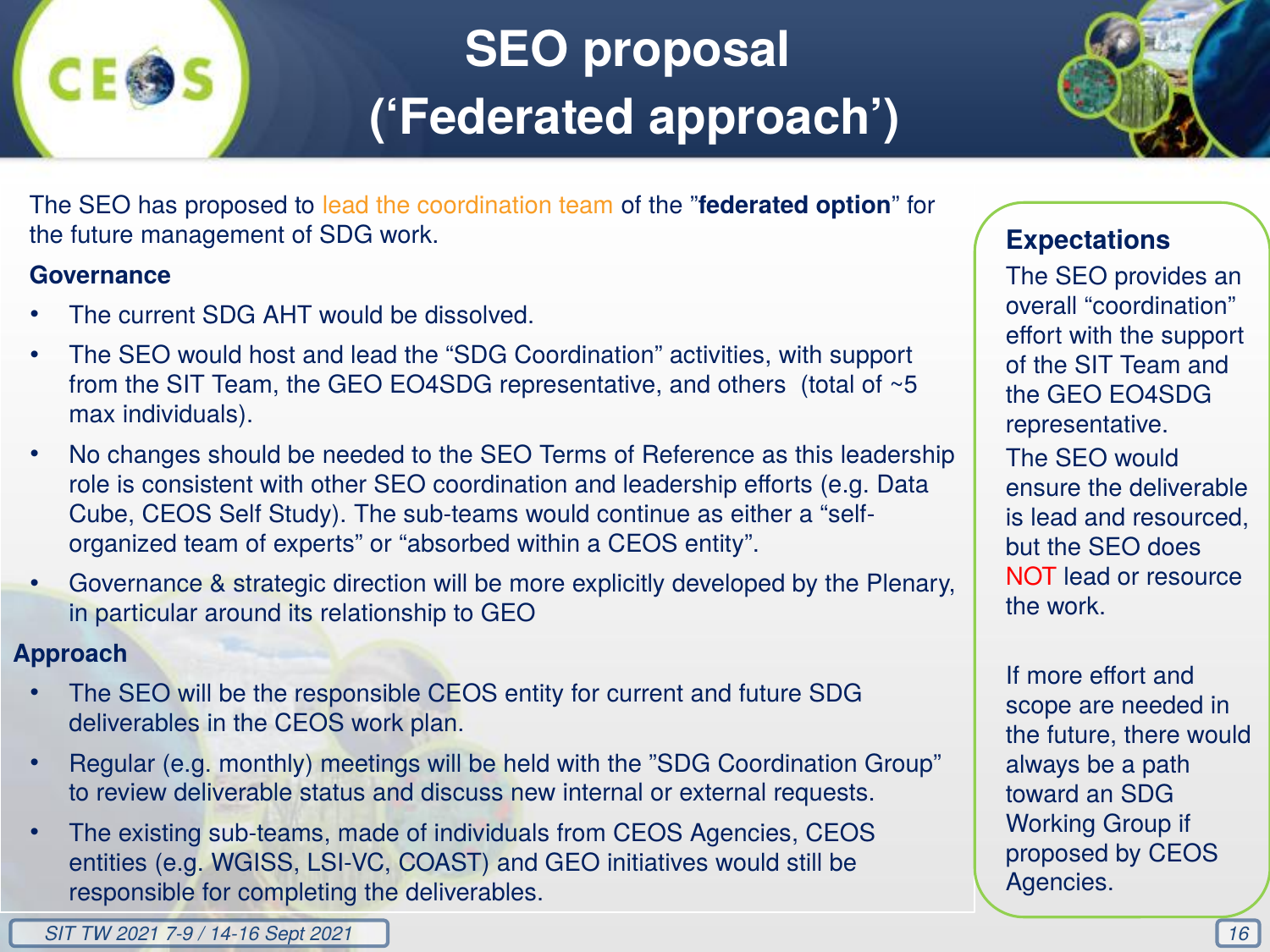

SEO proposal
(‘Federated approach’)
The SEO has proposed to lead the coordination team of the ”federated option” for the future management of SDG work.
Governance
The current SDG AHT would be dissolved.
The SEO would host and lead the “SDG Coordination” activities, with support from the SIT Team, the GEO EO4SDG representative, and others  (total of ~5 max individuals).
No changes should be needed to the SEO Terms of Reference as this leadership role is consistent with other SEO coordination and leadership efforts (e.g. Data Cube, CEOS Self Study). The sub-teams would continue as either a “self-organized team of experts” or “absorbed within a CEOS entity”.
Governance & strategic direction will be more explicitly developed by the Plenary, in particular around its relationship to GEO
Approach
The SEO will be the responsible CEOS entity for current and future SDG deliverables in the CEOS work plan.
Regular (e.g. monthly) meetings will be held with the ”SDG Coordination Group” to review deliverable status and discuss new internal or external requests.
The existing sub-teams, made of individuals from CEOS Agencies, CEOS entities (e.g. WGISS, LSI-VC, COAST) and GEO initiatives would still be responsible for completing the deliverables.

Expectations
The SEO provides an overall “coordination” effort with the support of the SIT Team and the GEO EO4SDG representative.
The SEO would ensure the deliverable is lead and resourced, but the SEO does NOT lead or resource the work.

If more effort and scope are needed in the future, there would always be a path toward an SDG Working Group if proposed by CEOS Agencies.
16